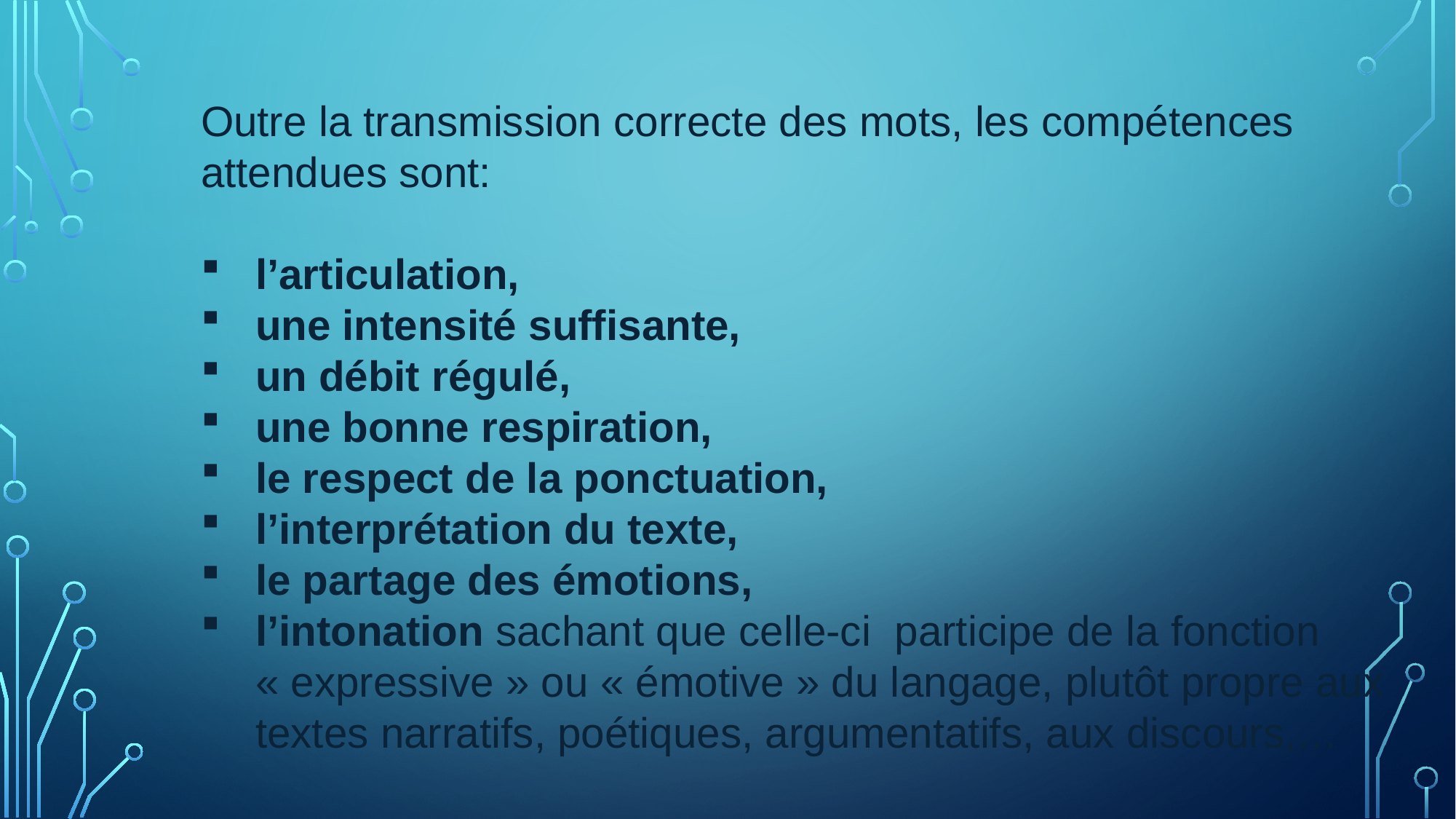

Outre la transmission correcte des mots, les compétences attendues sont:

l’articulation,
une intensité suffisante,
un débit régulé,
une bonne respiration,
le respect de la ponctuation,
l’interprétation du texte,
le partage des émotions,
l’intonation sachant que celle-ci  participe de la fonction « expressive » ou « émotive » du langage, plutôt propre aux textes narratifs, poétiques, argumentatifs, aux discours,…